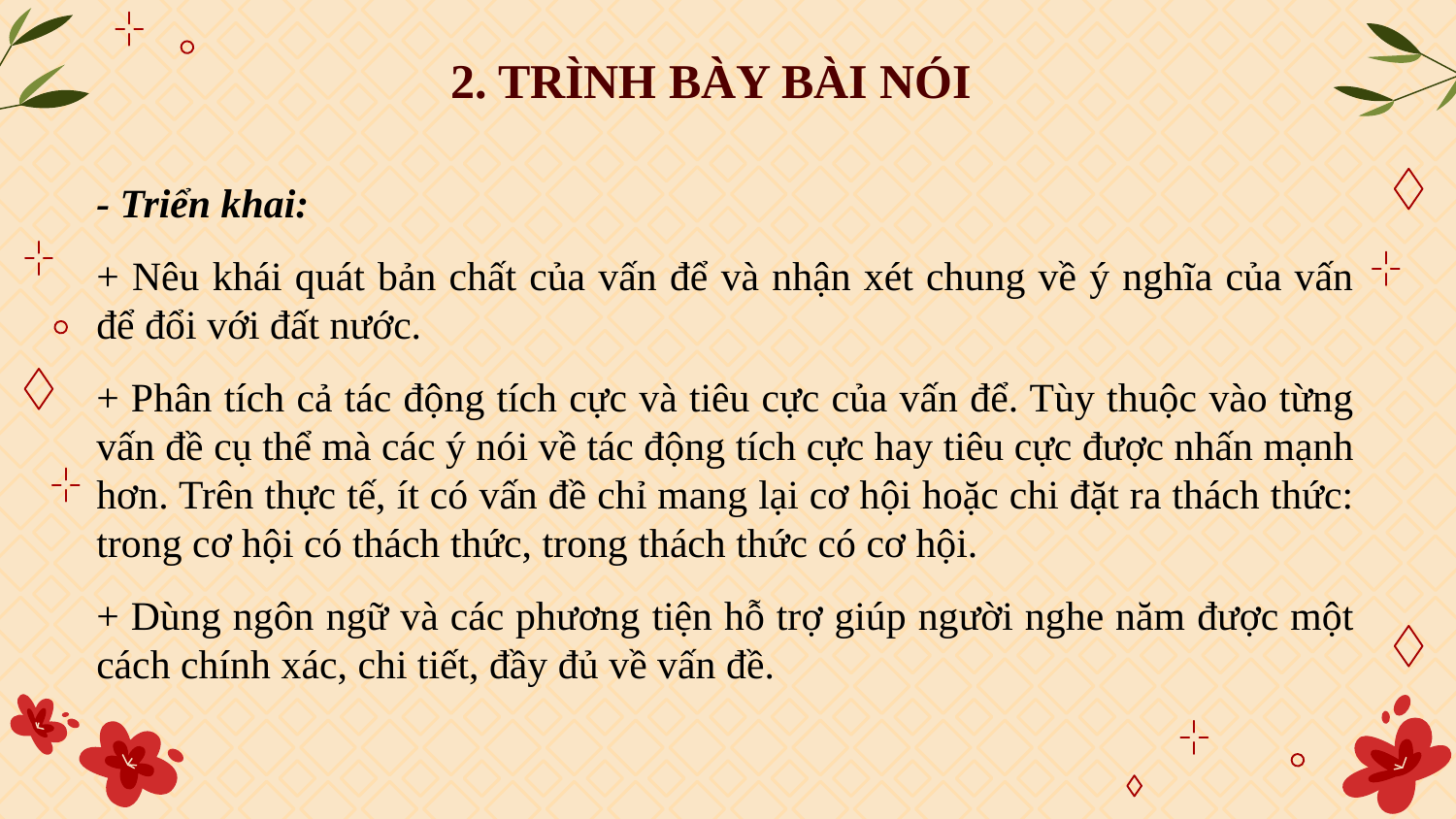

# 2. TRÌNH BÀY BÀI NÓI
- Triển khai:
+ Nêu khái quát bản chất của vấn để và nhận xét chung về ý nghĩa của vấn để đổi với đất nước.
+ Phân tích cả tác động tích cực và tiêu cực của vấn để. Tùy thuộc vào từng vấn đề cụ thể mà các ý nói về tác động tích cực hay tiêu cực được nhấn mạnh hơn. Trên thực tế, ít có vấn đề chỉ mang lại cơ hội hoặc chi đặt ra thách thức: trong cơ hội có thách thức, trong thách thức có cơ hội.
+ Dùng ngôn ngữ và các phương tiện hỗ trợ giúp người nghe năm được một cách chính xác, chi tiết, đầy đủ về vấn đề.